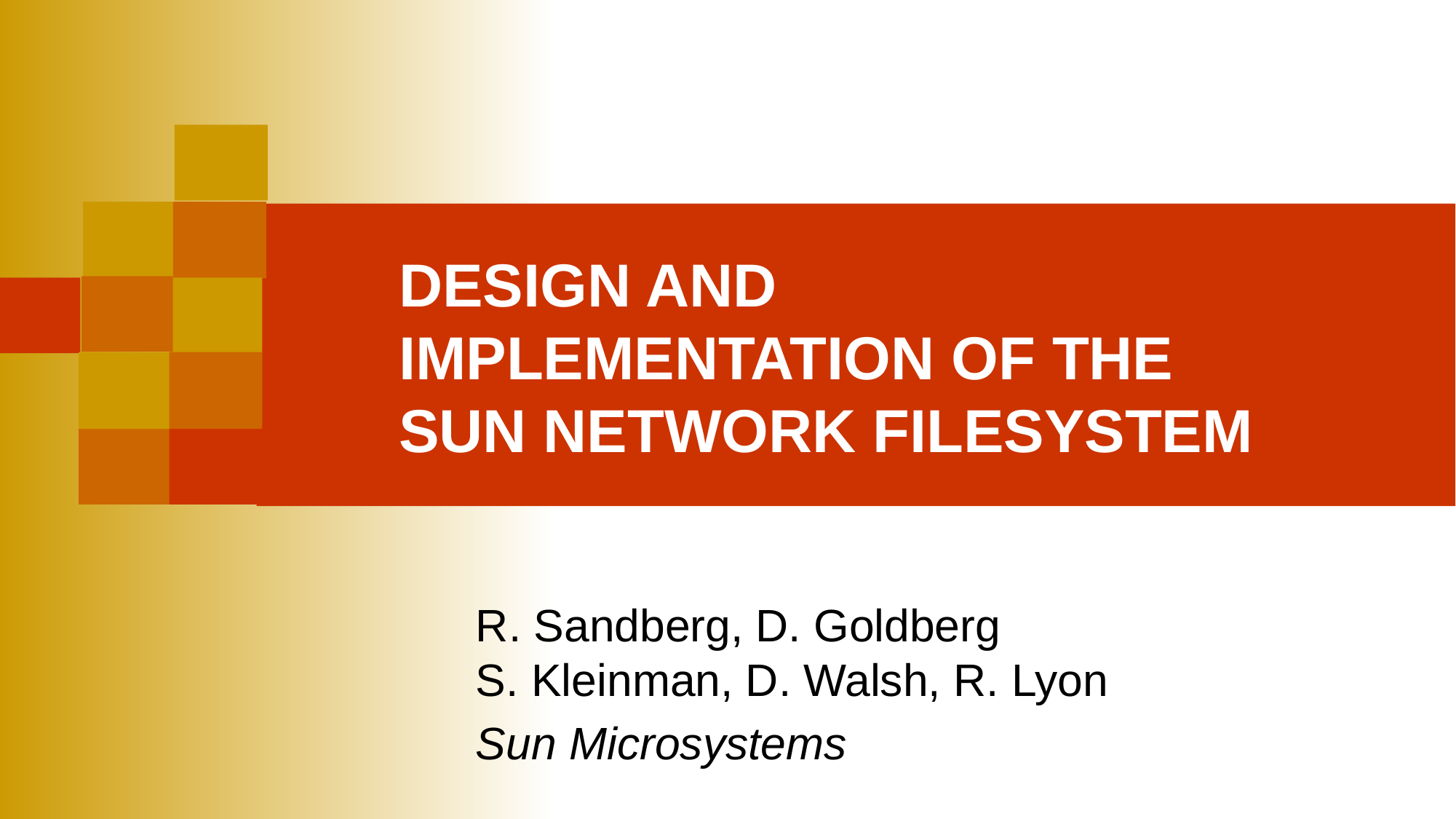

# DESIGN AND IMPLEMENTATION OF THE SUN NETWORK FILESYSTEM
R. Sandberg, D. Goldberg
S. Kleinman, D. Walsh, R. Lyon
Sun Microsystems